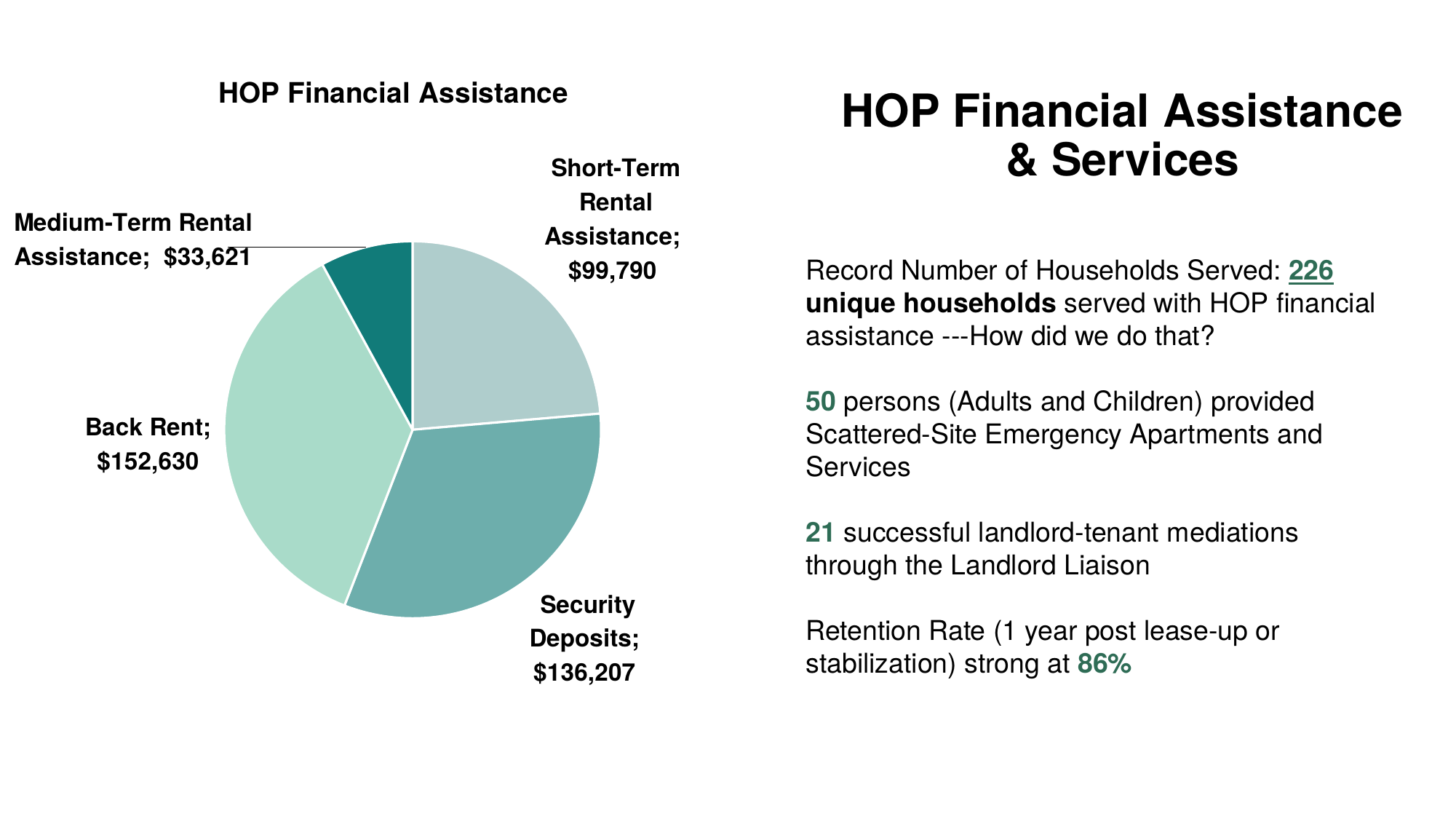

### Chart:

| Category | HOP Financial Assistance |
|---|---|
| Short-Term Rental Assistance | 99790.0 |
| Security Deposits | 136207.0 |
| Back Rent | 152630.0 |
| Medium-Term Rental Assistance | 33621.0 |
# HOP Financial Assistance & Services
Record Number of Households Served: 226 unique households served with HOP financial assistance ---How did we do that?

50 persons (Adults and Children) provided Scattered-Site Emergency Apartments and Services

21 successful landlord-tenant mediations through the Landlord Liaison

Retention Rate (1 year post lease-up or stabilization) strong at 86%